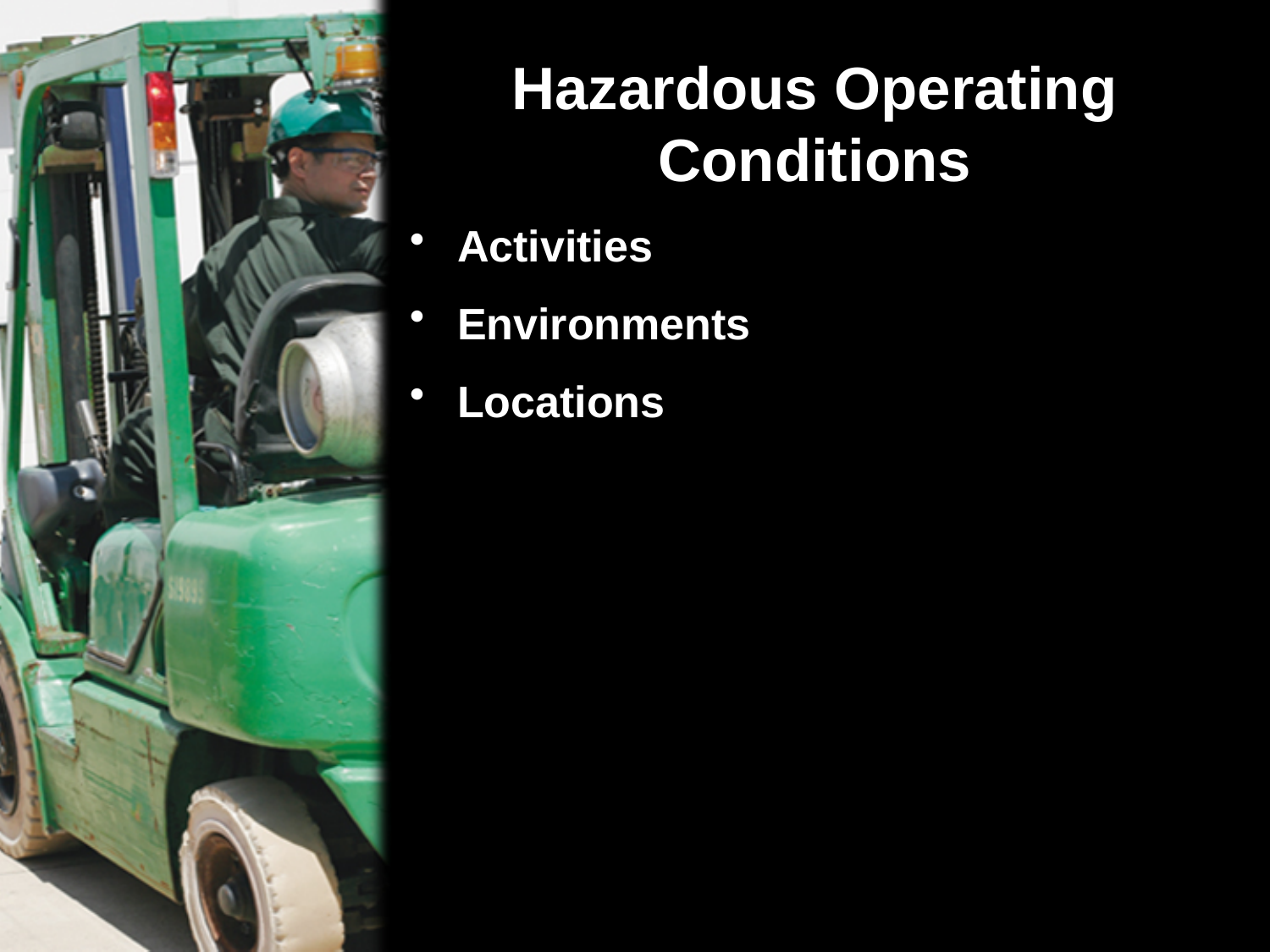

# Hazardous Operating Conditions
Activities
Environments
Locations